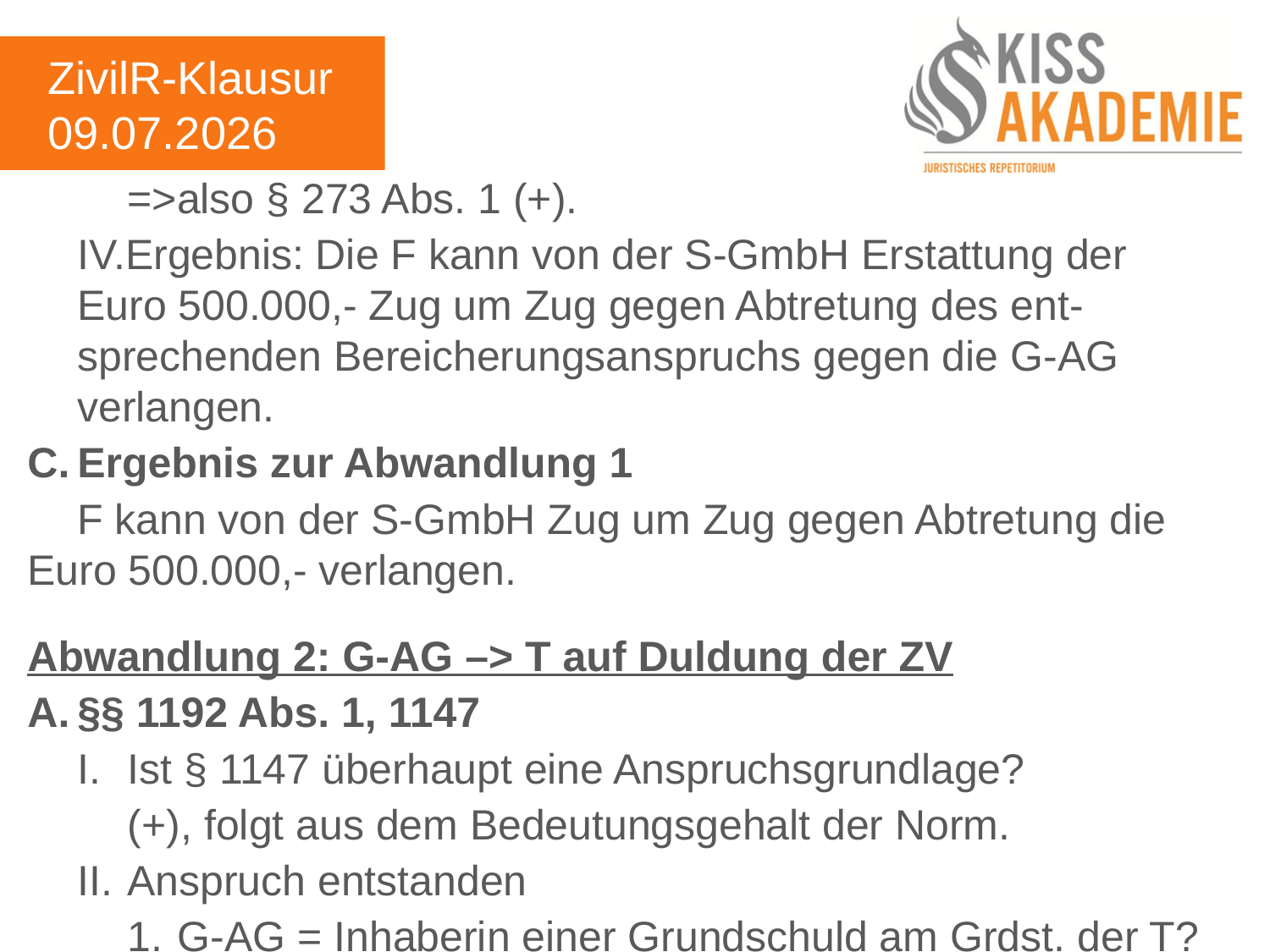

ZivilR-Klausur
09.07.2026
		=>also § 273 Abs. 1 (+).
	IV.Ergebnis: Die F kann von der S-GmbH Erstattung der 		Euro 500.000,- Zug um Zug gegen Abtretung des ent-		sprechenden Bereicherungsanspruchs gegen die G-AG		verlangen.
C.	Ergebnis zur Abwandlung 1
	F kann von der S-GmbH Zug um Zug gegen Abtretung die	Euro 500.000,- verlangen.

Abwandlung 2: G-AG –> T auf Duldung der ZV
A.	§§ 1192 Abs. 1, 1147
	I.	Ist § 1147 überhaupt eine Anspruchsgrundlage?
		(+), folgt aus dem Bedeutungsgehalt der Norm.
	II.	Anspruch entstanden
		1.	G-AG = Inhaberin einer Grundschuld am Grdst. der T?